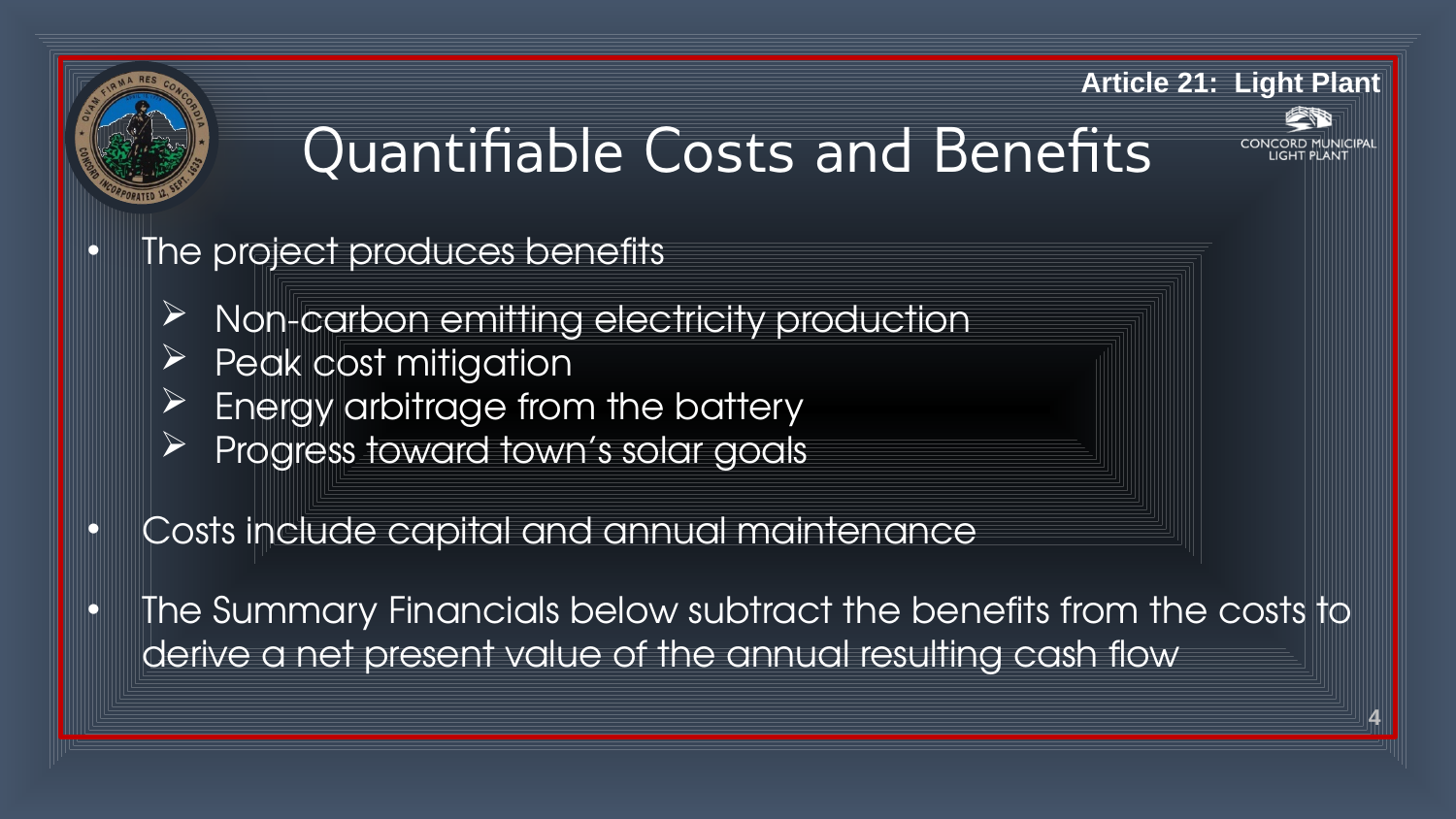

Quantifiable Costs and Benefits
#
The project produces benefits
Non-carbon emitting electricity production
Peak cost mitigation
Energy arbitrage from the battery
Progress toward town’s solar goals
Costs include capital and annual maintenance
The Summary Financials below subtract the benefits from the costs to derive a net present value of the annual resulting cash flow
4